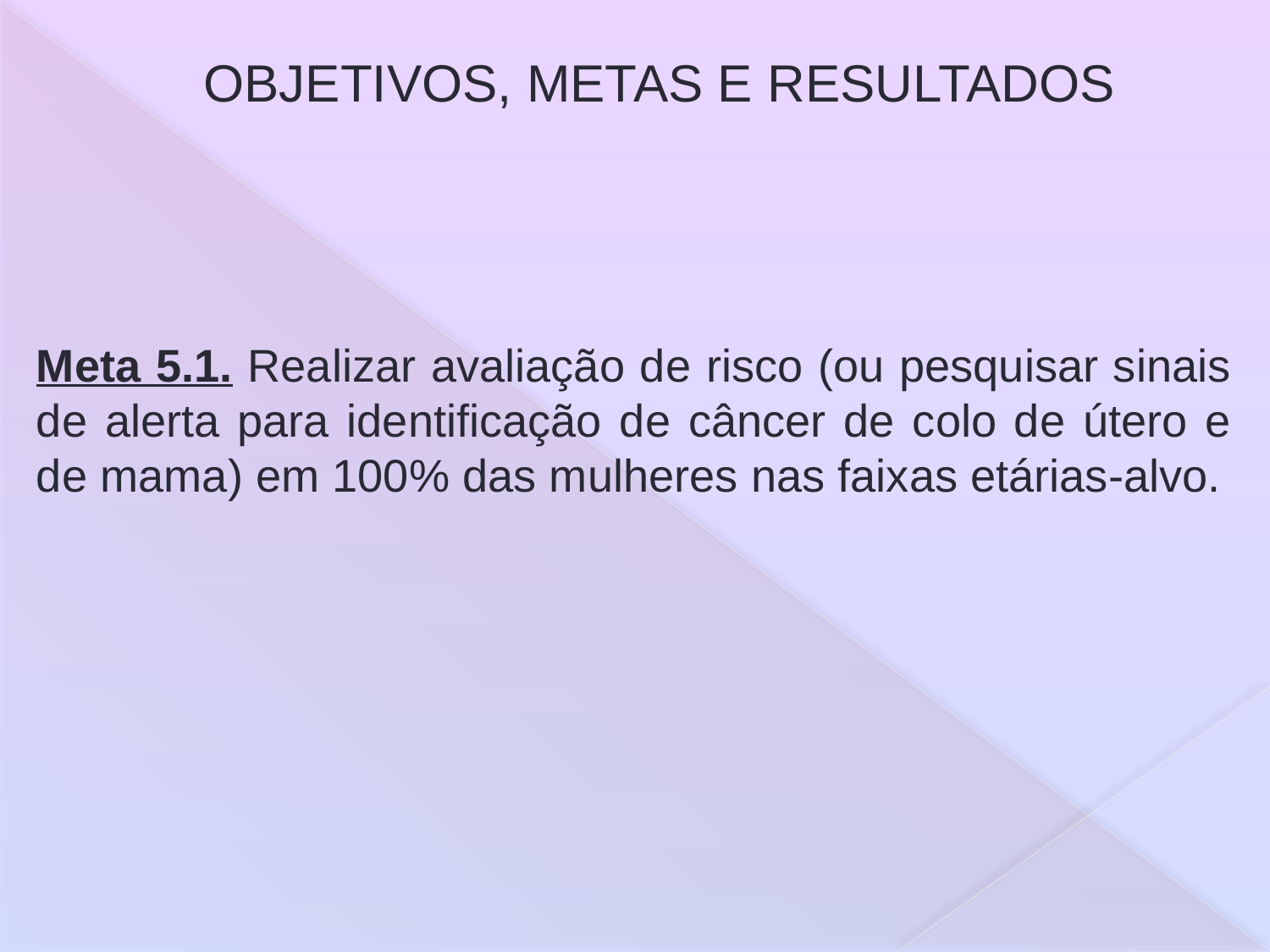

# OBJETIVOS, METAS E RESULTADOS

Meta 5.1. Realizar avaliação de risco (ou pesquisar sinais de alerta para identificação de câncer de colo de útero e de mama) em 100% das mulheres nas faixas etárias-alvo.